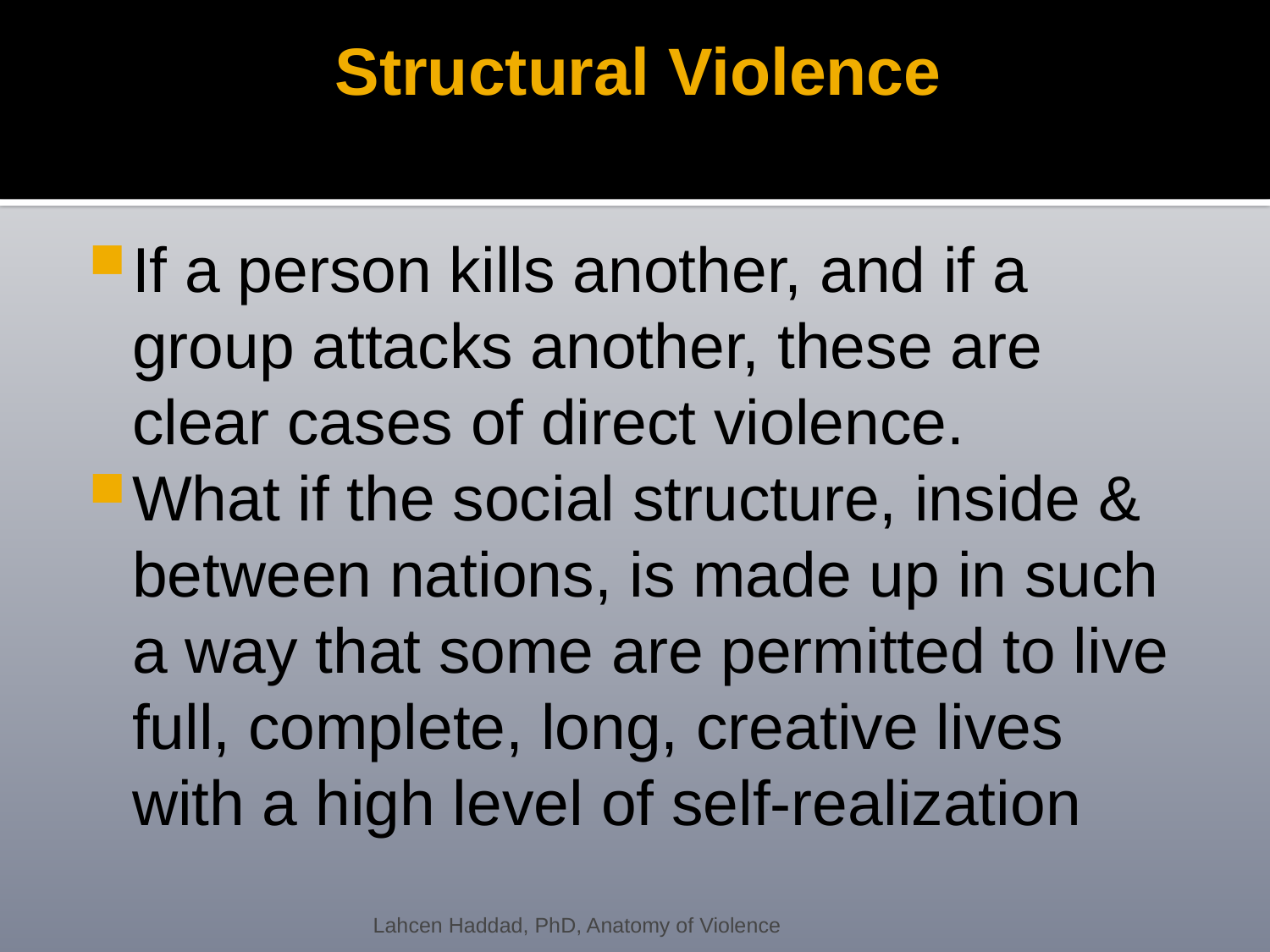

# Structural Violence
If a person kills another, and if a group attacks another, these are clear cases of direct violence.
What if the social structure, inside & between nations, is made up in such a way that some are permitted to live full, complete, long, creative lives with a high level of self-realization
Lahcen Haddad, PhD, Anatomy of Violence